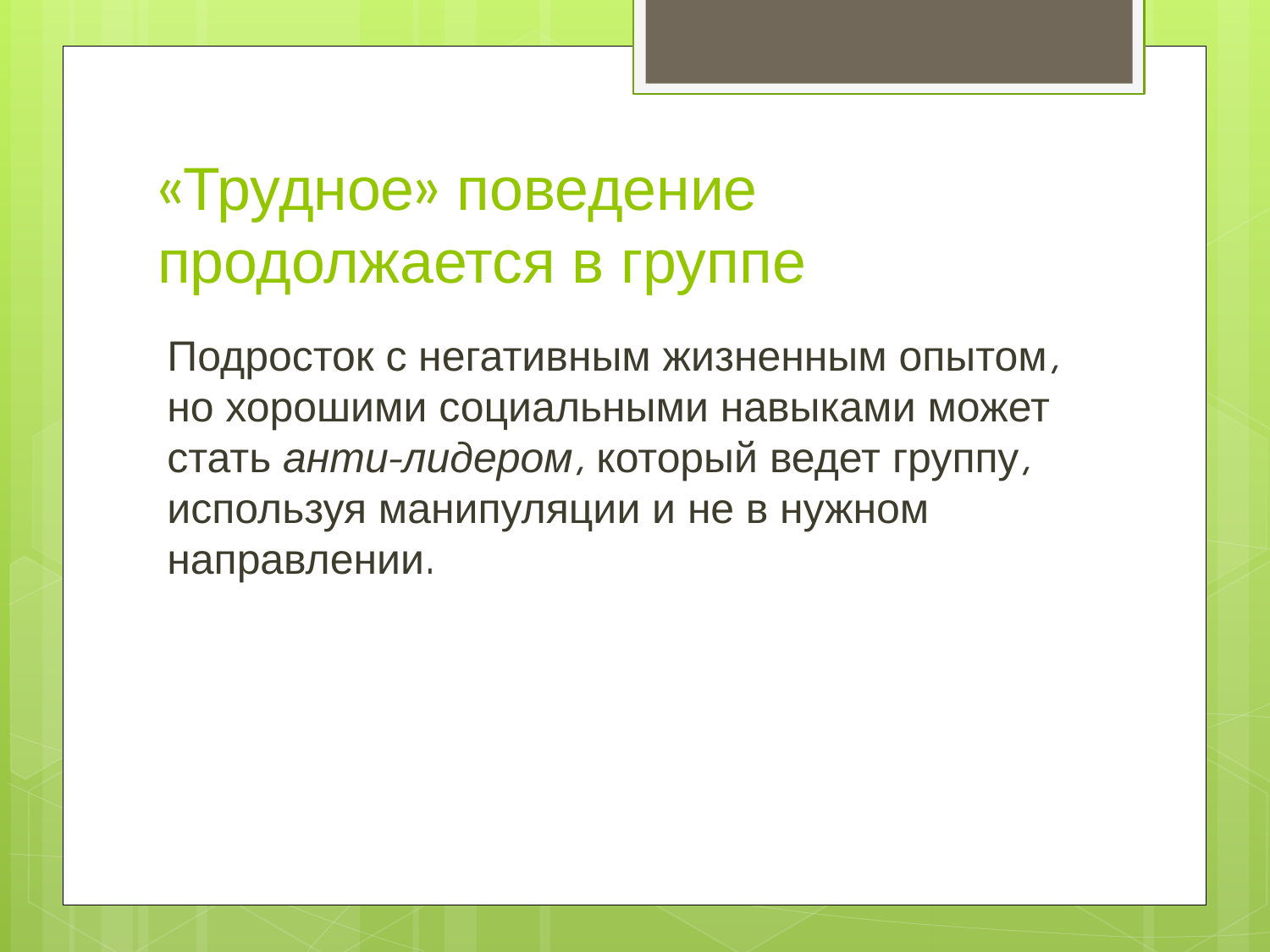

# «Трудное» поведение продолжается в группе
Подросток с негативным жизненным опытом, но хорошими социальными навыками может стать анти-лидером, который ведет группу, используя манипуляции и не в нужном направлении.